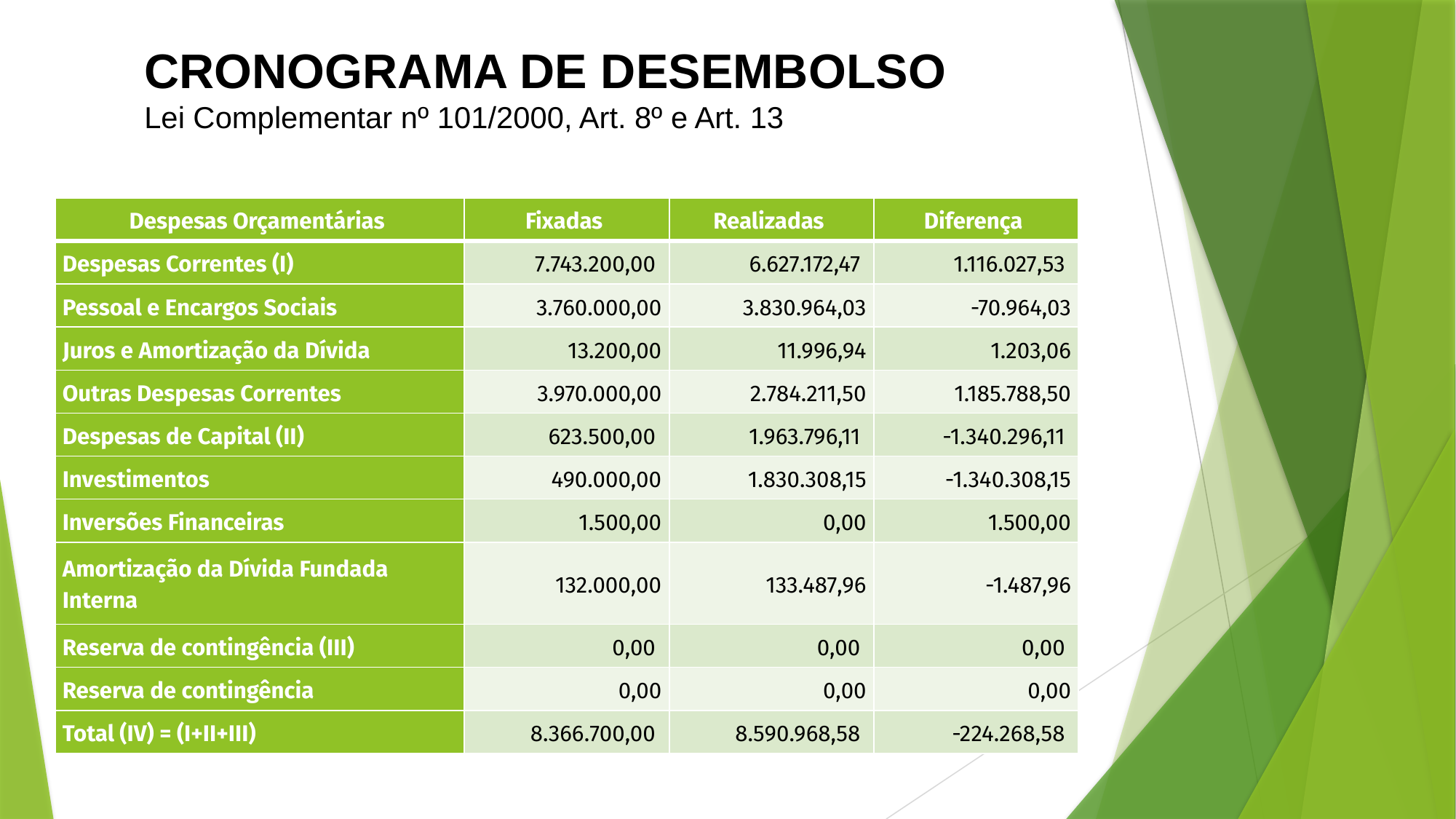

CRONOGRAMA DE DESEMBOLSO
Lei Complementar nº 101/2000, Art. 8º e Art. 13

#
| Despesas Orçamentárias | Fixadas | Realizadas | Diferença |
| --- | --- | --- | --- |
| Despesas Correntes (I) | 7.743.200,00 | 6.627.172,47 | 1.116.027,53 |
| Pessoal e Encargos Sociais | 3.760.000,00 | 3.830.964,03 | -70.964,03 |
| Juros e Amortização da Dívida | 13.200,00 | 11.996,94 | 1.203,06 |
| Outras Despesas Correntes | 3.970.000,00 | 2.784.211,50 | 1.185.788,50 |
| Despesas de Capital (II) | 623.500,00 | 1.963.796,11 | -1.340.296,11 |
| Investimentos | 490.000,00 | 1.830.308,15 | -1.340.308,15 |
| Inversões Financeiras | 1.500,00 | 0,00 | 1.500,00 |
| Amortização da Dívida Fundada Interna | 132.000,00 | 133.487,96 | -1.487,96 |
| Reserva de contingência (III) | 0,00 | 0,00 | 0,00 |
| Reserva de contingência | 0,00 | 0,00 | 0,00 |
| Total (IV) = (I+II+III) | 8.366.700,00 | 8.590.968,58 | -224.268,58 |